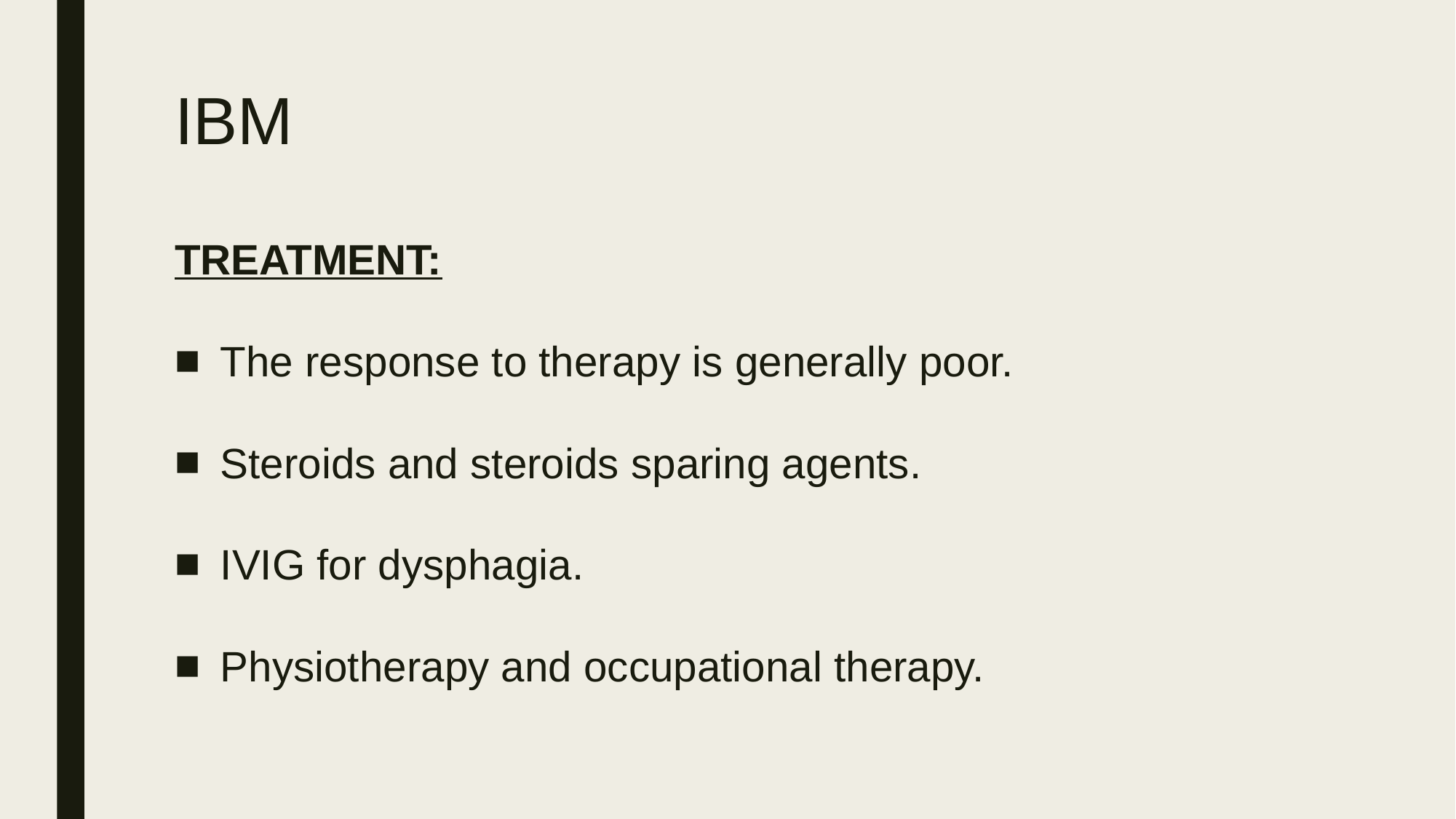

# IBM
TREATMENT:

The response to therapy is generally poor.

Steroids and steroids sparing agents.

IVIG for dysphagia.

Physiotherapy and occupational therapy.